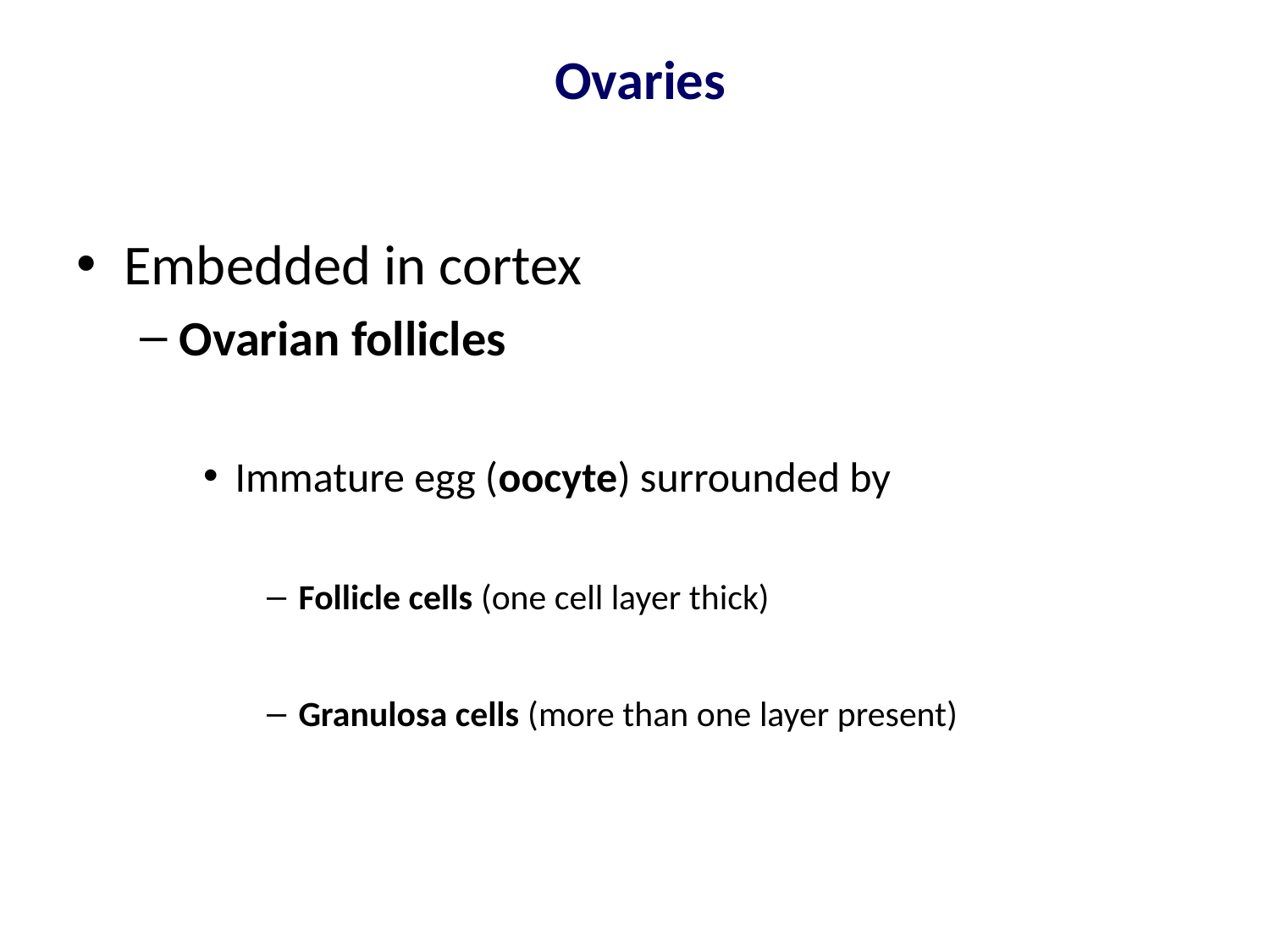

# Ovaries
Embedded in cortex
Ovarian follicles

Immature egg (oocyte) surrounded by

Follicle cells (one cell layer thick)

Granulosa cells (more than one layer present)